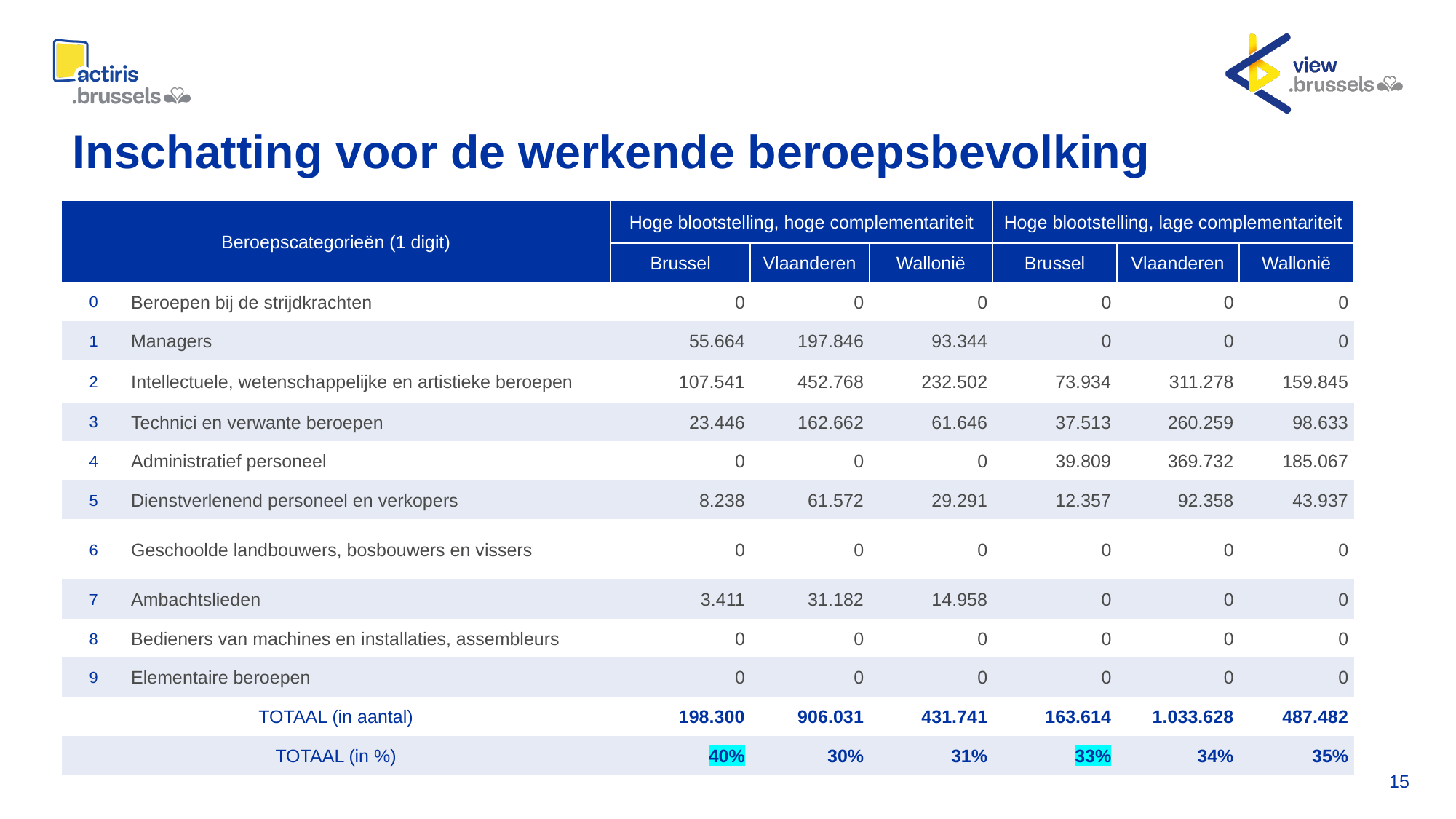

# Inschatting voor de werkende beroepsbevolking
| Beroepscategorieën (1 digit) |  | Hoge blootstelling, hoge complementariteit |  |  | Hoge blootstelling, lage complementariteit |  |  |
| --- | --- | --- | --- | --- | --- | --- | --- |
|  |  | Brussel | Vlaanderen | Wallonië | Brussel | Vlaanderen | Wallonië |
| 0 | Beroepen bij de strijdkrachten | 0 | 0 | 0 | 0 | 0 | 0 |
| 1 | Managers | 55.664 | 197.846 | 93.344 | 0 | 0 | 0 |
| 2 | Intellectuele, wetenschappelijke en artistieke beroepen | 107.541 | 452.768 | 232.502 | 73.934 | 311.278 | 159.845 |
| 3 | Technici en verwante beroepen | 23.446 | 162.662 | 61.646 | 37.513 | 260.259 | 98.633 |
| 4 | Administratief personeel | 0 | 0 | 0 | 39.809 | 369.732 | 185.067 |
| 5 | Dienstverlenend personeel en verkopers | 8.238 | 61.572 | 29.291 | 12.357 | 92.358 | 43.937 |
| 6 | Geschoolde landbouwers, bosbouwers en vissers | 0 | 0 | 0 | 0 | 0 | 0 |
| 7 | Ambachtslieden | 3.411 | 31.182 | 14.958 | 0 | 0 | 0 |
| 8 | Bedieners van machines en installaties, assembleurs | 0 | 0 | 0 | 0 | 0 | 0 |
| 9 | Elementaire beroepen | 0 | 0 | 0 | 0 | 0 | 0 |
| TOTAAL (in aantal) |  | 198.300 | 906.031 | 431.741 | 163.614 | 1.033.628 | 487.482 |
| TOTAAL (in %) |  | 40% | 30% | 31% | 33% | 34% | 35% |
15